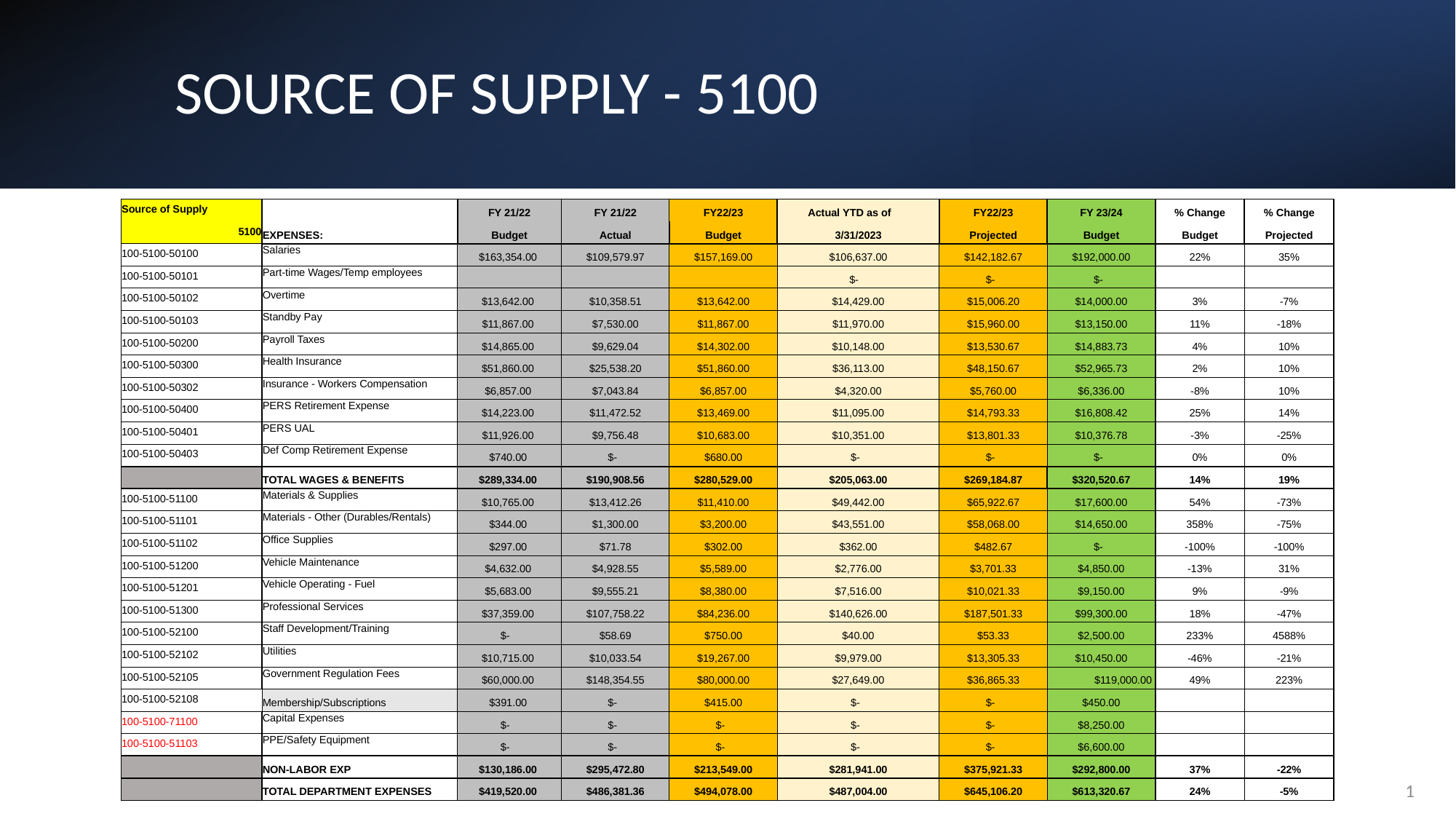

# SOURCE OF SUPPLY - 5100
| Source of Supply |  | FY 21/22 | FY 21/22 | FY22/23 | Actual YTD as of | FY22/23 | FY 23/24 | % Change | % Change |
| --- | --- | --- | --- | --- | --- | --- | --- | --- | --- |
| 5100 | EXPENSES: | Budget | Actual | Budget | 3/31/2023 | Projected | Budget | Budget | Projected |
| 100-5100-50100 | Salaries | $163,354.00 | $109,579.97 | $157,169.00 | $106,637.00 | $142,182.67 | $192,000.00 | 22% | 35% |
| 100-5100-50101 | Part-time Wages/Temp employees |  |  |  | $- | $- | $- |  |  |
| 100-5100-50102 | Overtime | $13,642.00 | $10,358.51 | $13,642.00 | $14,429.00 | $15,006.20 | $14,000.00 | 3% | -7% |
| 100-5100-50103 | Standby Pay | $11,867.00 | $7,530.00 | $11,867.00 | $11,970.00 | $15,960.00 | $13,150.00 | 11% | -18% |
| 100-5100-50200 | Payroll Taxes | $14,865.00 | $9,629.04 | $14,302.00 | $10,148.00 | $13,530.67 | $14,883.73 | 4% | 10% |
| 100-5100-50300 | Health Insurance | $51,860.00 | $25,538.20 | $51,860.00 | $36,113.00 | $48,150.67 | $52,965.73 | 2% | 10% |
| 100-5100-50302 | Insurance - Workers Compensation | $6,857.00 | $7,043.84 | $6,857.00 | $4,320.00 | $5,760.00 | $6,336.00 | -8% | 10% |
| 100-5100-50400 | PERS Retirement Expense | $14,223.00 | $11,472.52 | $13,469.00 | $11,095.00 | $14,793.33 | $16,808.42 | 25% | 14% |
| 100-5100-50401 | PERS UAL | $11,926.00 | $9,756.48 | $10,683.00 | $10,351.00 | $13,801.33 | $10,376.78 | -3% | -25% |
| 100-5100-50403 | Def Comp Retirement Expense | $740.00 | $- | $680.00 | $- | $- | $- | 0% | 0% |
|  | TOTAL WAGES & BENEFITS | $289,334.00 | $190,908.56 | $280,529.00 | $205,063.00 | $269,184.87 | $320,520.67 | 14% | 19% |
| 100-5100-51100 | Materials & Supplies | $10,765.00 | $13,412.26 | $11,410.00 | $49,442.00 | $65,922.67 | $17,600.00 | 54% | -73% |
| 100-5100-51101 | Materials - Other (Durables/Rentals) | $344.00 | $1,300.00 | $3,200.00 | $43,551.00 | $58,068.00 | $14,650.00 | 358% | -75% |
| 100-5100-51102 | Office Supplies | $297.00 | $71.78 | $302.00 | $362.00 | $482.67 | $- | -100% | -100% |
| 100-5100-51200 | Vehicle Maintenance | $4,632.00 | $4,928.55 | $5,589.00 | $2,776.00 | $3,701.33 | $4,850.00 | -13% | 31% |
| 100-5100-51201 | Vehicle Operating - Fuel | $5,683.00 | $9,555.21 | $8,380.00 | $7,516.00 | $10,021.33 | $9,150.00 | 9% | -9% |
| 100-5100-51300 | Professional Services | $37,359.00 | $107,758.22 | $84,236.00 | $140,626.00 | $187,501.33 | $99,300.00 | 18% | -47% |
| 100-5100-52100 | Staff Development/Training | $- | $58.69 | $750.00 | $40.00 | $53.33 | $2,500.00 | 233% | 4588% |
| 100-5100-52102 | Utilities | $10,715.00 | $10,033.54 | $19,267.00 | $9,979.00 | $13,305.33 | $10,450.00 | -46% | -21% |
| 100-5100-52105 | Government Regulation Fees | $60,000.00 | $148,354.55 | $80,000.00 | $27,649.00 | $36,865.33 | $119,000.00 | 49% | 223% |
| 100-5100-52108 | Membership/Subscriptions | $391.00 | $- | $415.00 | $- | $- | $450.00 |  |  |
| 100-5100-71100 | Capital Expenses | $- | $- | $- | $- | $- | $8,250.00 |  |  |
| 100-5100-51103 | PPE/Safety Equipment | $- | $- | $- | $- | $- | $6,600.00 |  |  |
|  | NON-LABOR EXP | $130,186.00 | $295,472.80 | $213,549.00 | $281,941.00 | $375,921.33 | $292,800.00 | 37% | -22% |
|  | TOTAL DEPARTMENT EXPENSES | $419,520.00 | $486,381.36 | $494,078.00 | $487,004.00 | $645,106.20 | $613,320.67 | 24% | -5% |
1